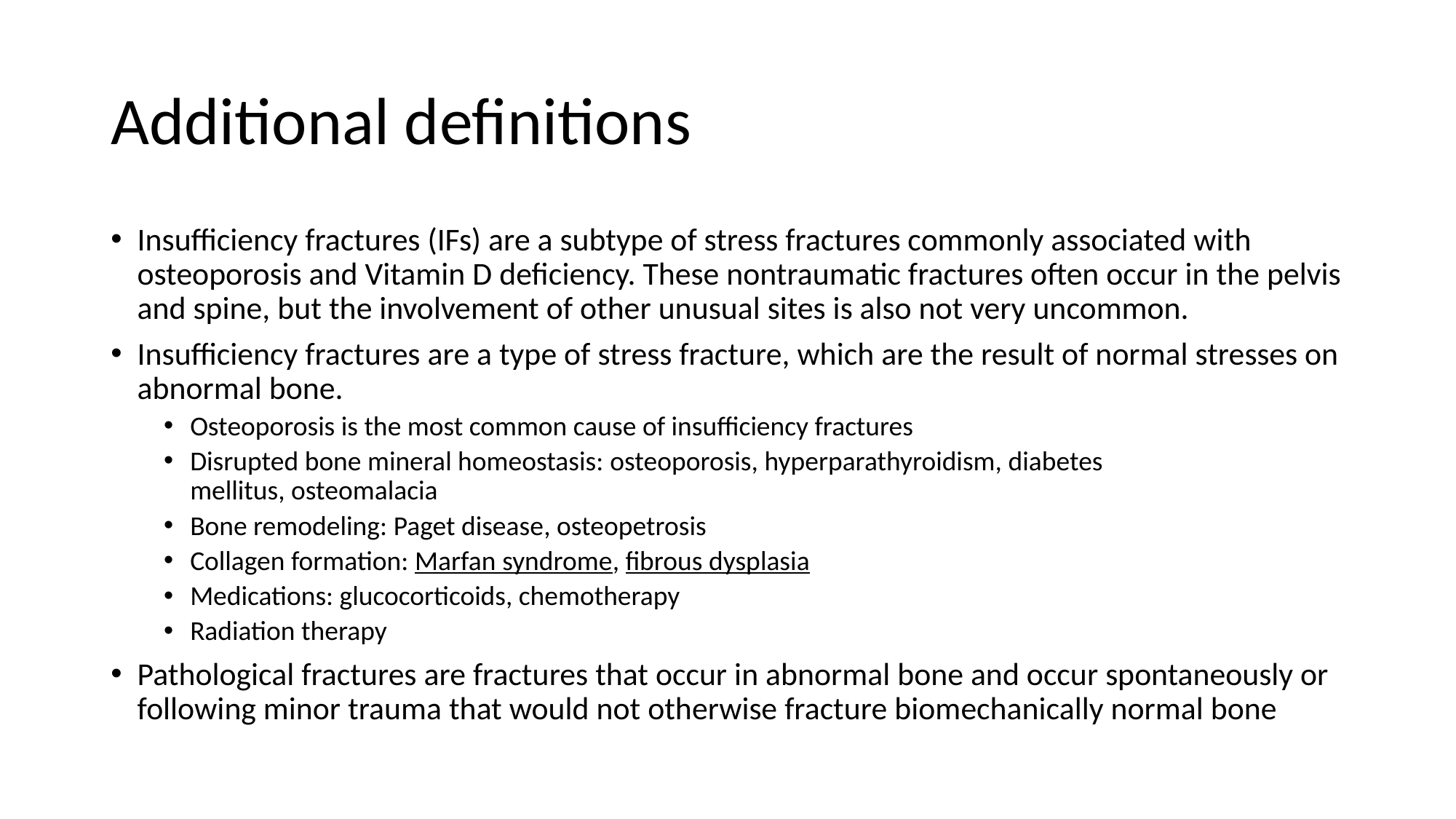

# Additional definitions
Insufficiency fractures (IFs) are a subtype of stress fractures commonly associated with osteoporosis and Vitamin D deficiency. These nontraumatic fractures often occur in the pelvis and spine, but the involvement of other unusual sites is also not very uncommon.
Insufficiency fractures are a type of stress fracture, which are the result of normal stresses on abnormal bone.
Osteoporosis is the most common cause of insufficiency fractures
Disrupted bone mineral homeostasis: osteoporosis, hyperparathyroidism, diabetes mellitus, osteomalacia
Bone remodeling: Paget disease, osteopetrosis
Collagen formation: Marfan syndrome, fibrous dysplasia
Medications: glucocorticoids, chemotherapy
Radiation therapy​
Pathological fractures are fractures that occur in abnormal bone and occur spontaneously or following minor trauma that would not otherwise fracture biomechanically normal bone